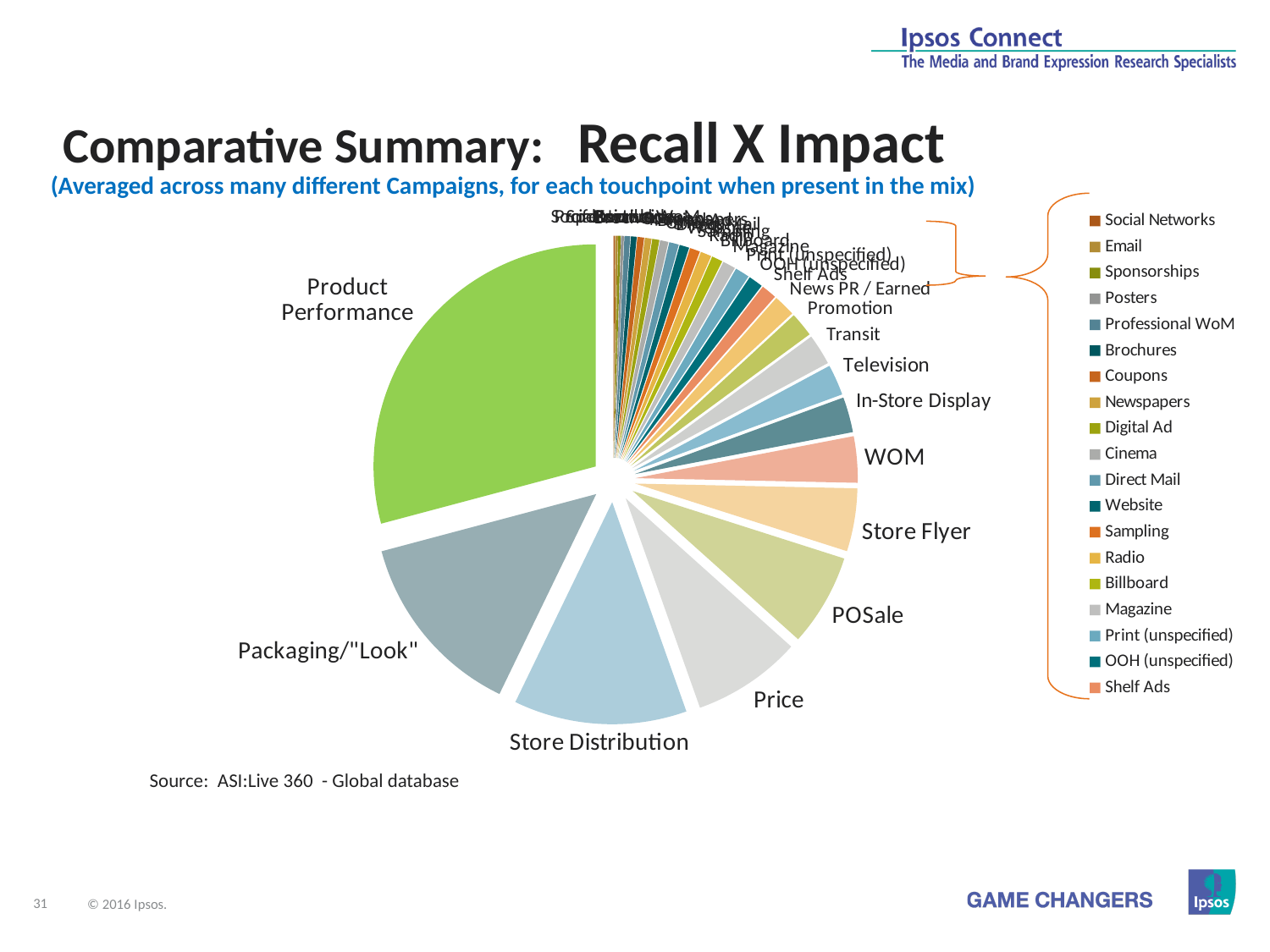

Comparative Summary:   Recall X Impact
(Averaged across many different Campaigns, for each touchpoint when present in the mix)

### Chart

| Category |  |
|---|---|
| Social Networks | 5.0 |
| Email | 8.0 |
| Sponsorships | 8.0 |
| Posters | 9.0 |
| Professional WoM | 18.0 |
| Brochures | 18.0 |
| Coupons | 21.0 |
| Newspapers | 21.0 |
| Digital Ad | 22.0 |
| Cinema | 26.0 |
| Direct Mail | 30.0 |
| Website | 30.0 |
| Sampling | 32.0 |
| Radio | 34.0 |
| Billboard | 34.0 |
| Magazine | 40.0 |
| Print (unspecified) | 45.0 |
| OOH (unspecified) | 45.0 |
| Shelf Ads  | 48.0 |
| News PR / Earned | 68.0 |
| Promotion | 76.0 |
| Transit | 96.0 |
| Television | 96.0 |
| In-Store Display | 110.0 |
| WOM | 144.0 |
| Store Flyer | 196.0 |
| POSale | 287.0 |
| Price | 340.0 |
| Store Distribution | 539.0 |
| Packaging/"Look" | 585.0 |
| Product Performance | 1247.0 |
Source:  ASI:Live 360  - Global database